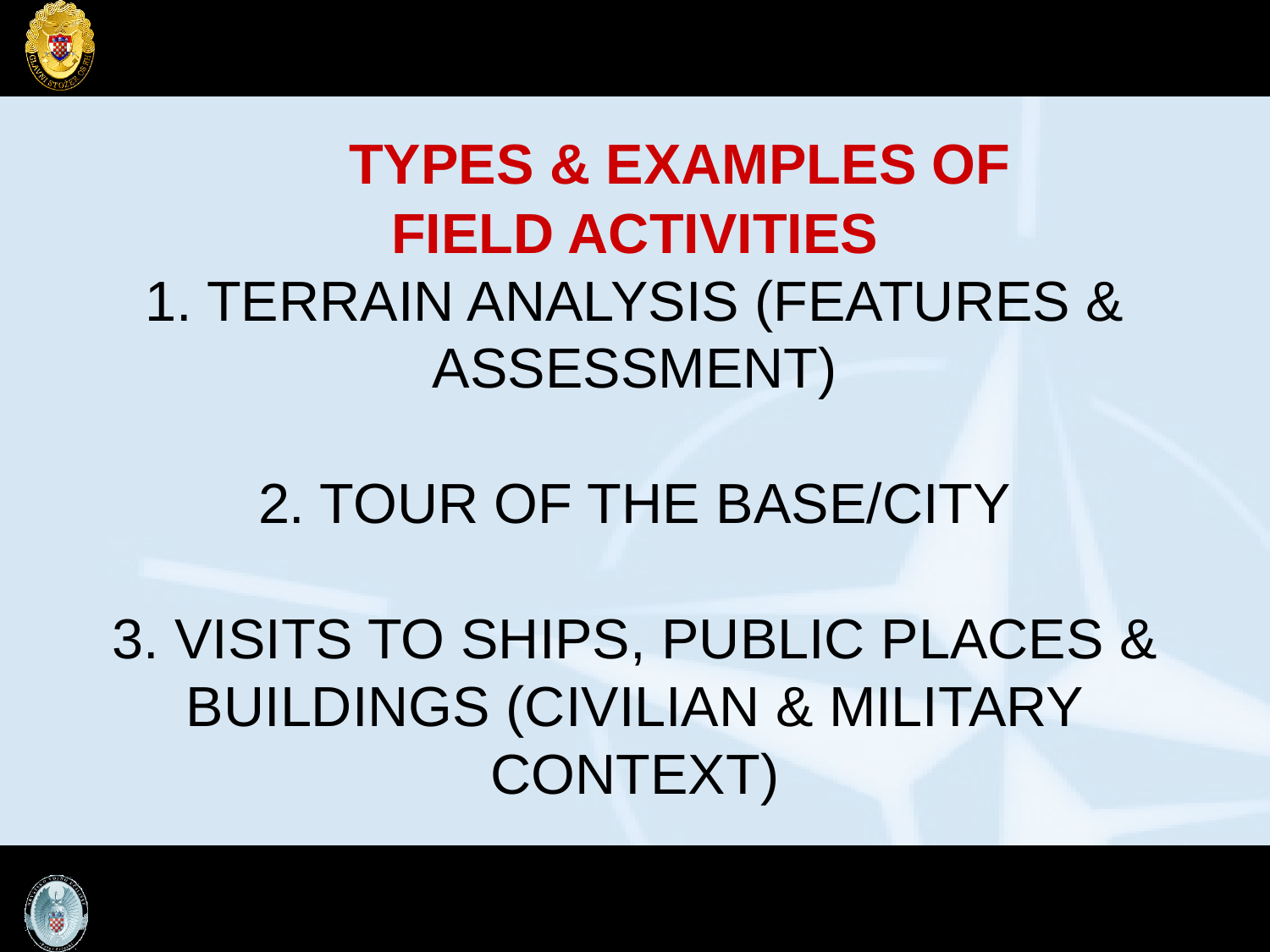

TYPES & EXAMPLES OF
FIELD ACTIVITIES
1. TERRAIN ANALYSIS (FEATURES & ASSESSMENT)
2. TOUR OF THE BASE/CITY
3. VISITS TO SHIPS, PUBLIC PLACES & BUILDINGS (CIVILIAN & MILITARY CONTEXT)